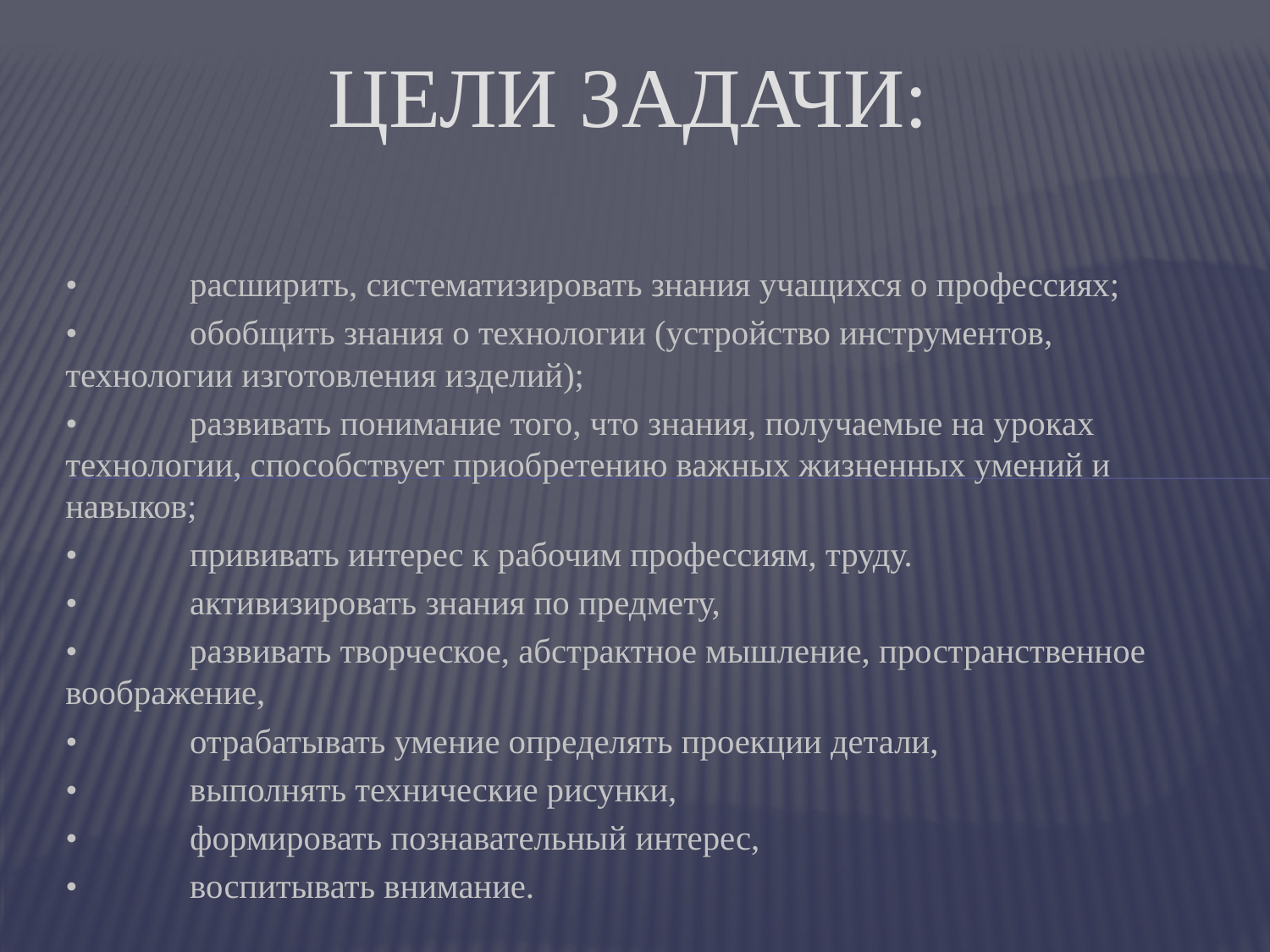

# Цели задачи:
•	расширить, систематизировать знания учащихся о профессиях;
•	обобщить знания о технологии (устройство инструментов, технологии изготовления изделий);
•	развивать понимание того, что знания, получаемые на уроках технологии, способствует приобретению важных жизненных умений и навыков;
•	прививать интерес к рабочим профессиям, труду.
•	активизировать знания по предмету,
•	развивать творческое, абстрактное мышление, пространственное воображение,
•	отрабатывать умение определять проекции детали,
•	выполнять технические рисунки,
•	формировать познавательный интерес,
•	воспитывать внимание.